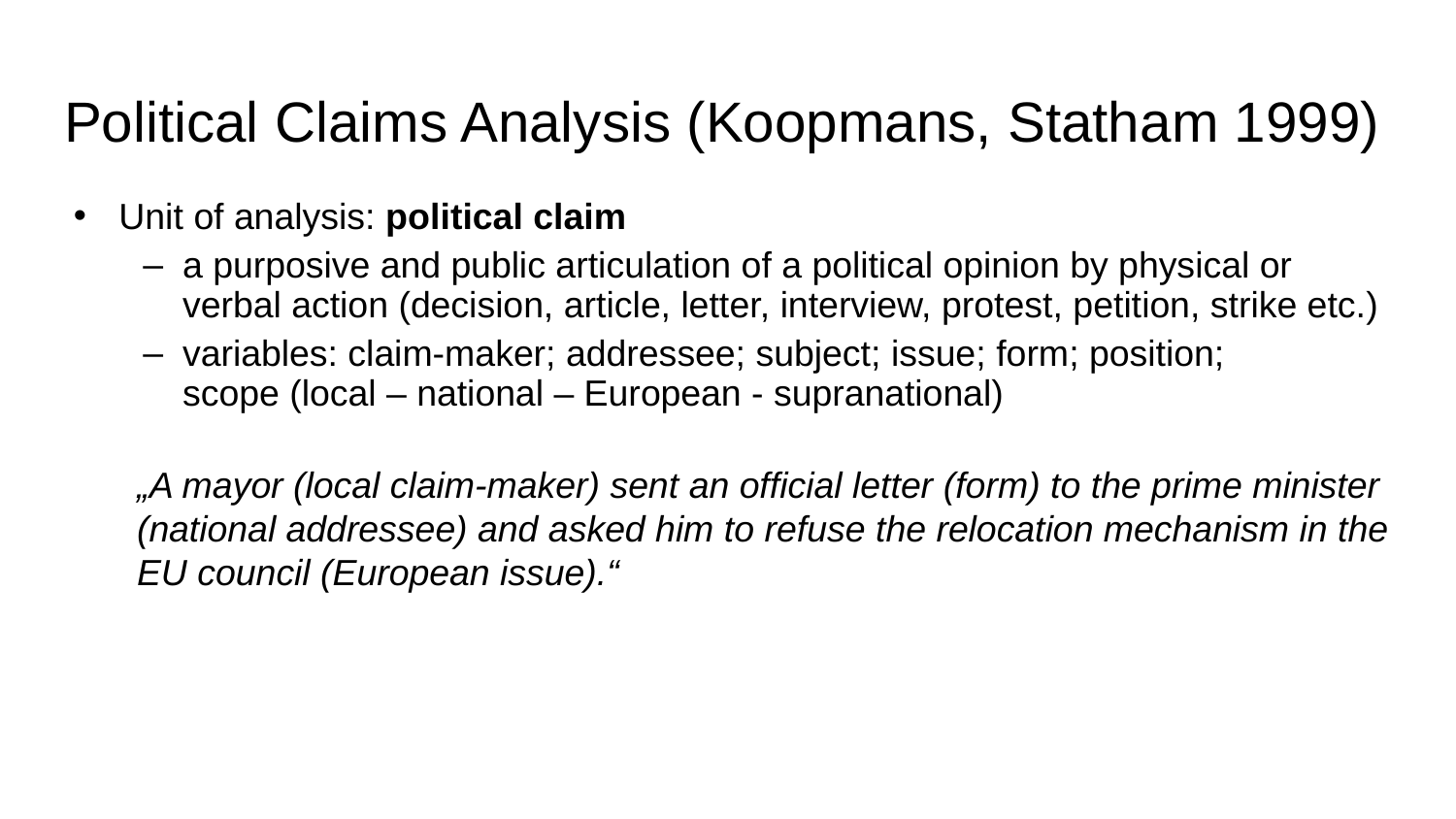

# Political Claims Analysis (Koopmans, Statham 1999)
Unit of analysis: political claim
a purposive and public articulation of a political opinion by physical or verbal action (decision, article, letter, interview, protest, petition, strike etc.)
variables: claim-maker; addressee; subject; issue; form; position;
scope (local – national – European - supranational)

„A mayor (local claim-maker) sent an official letter (form) to the prime minister (national addressee) and asked him to refuse the relocation mechanism in the EU council (European issue).“